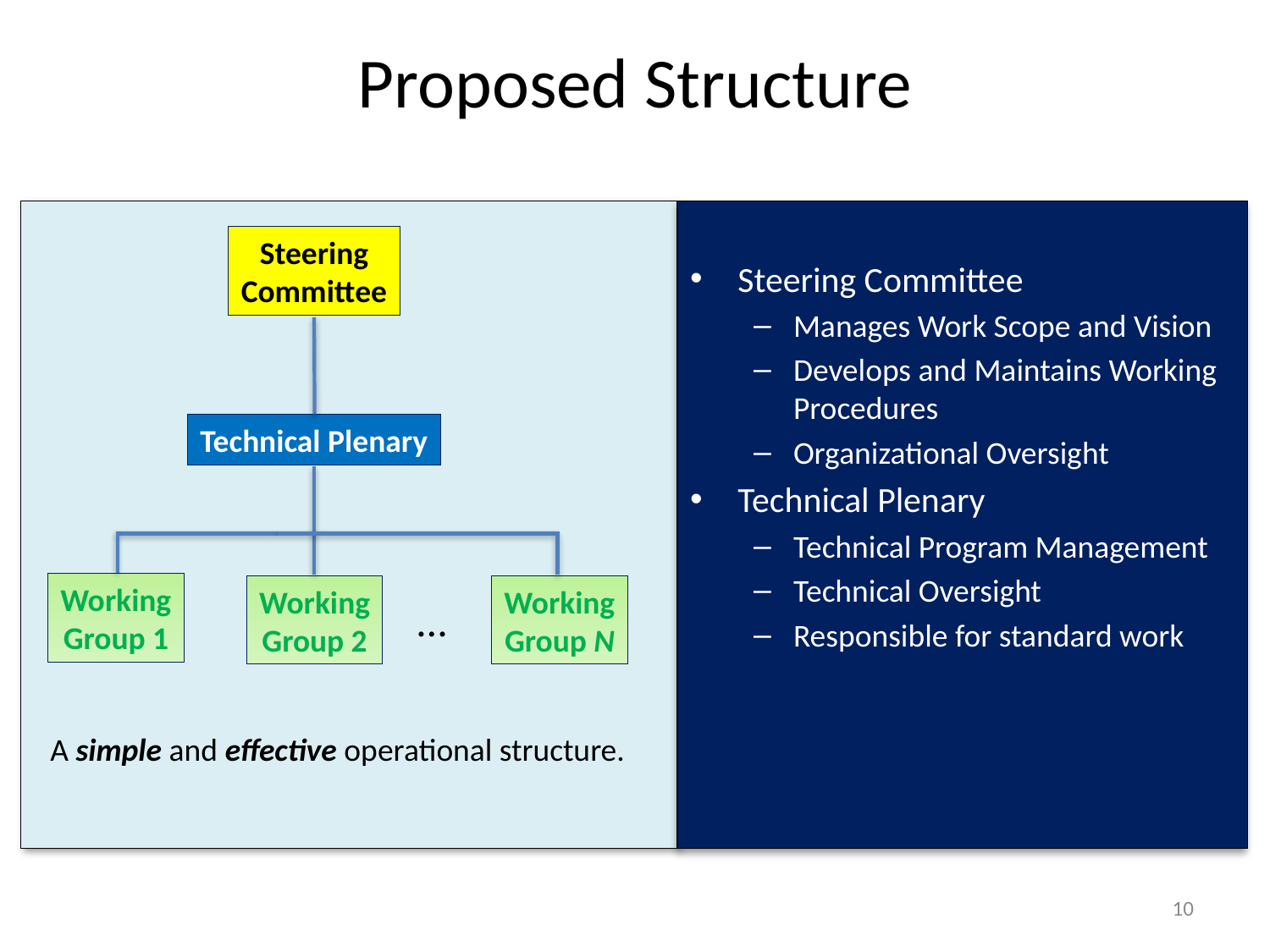

# Proposed Structure

Steering Committee
Manages Work Scope and Vision
Develops and Maintains Working Procedures
Organizational Oversight
Technical Plenary
Technical Program Management
Technical Oversight
Responsible for standard work
Steering
Committee
Technical Plenary
Working
Group 1
Working
Group 2
Working
Group N
…
A simple and effective operational structure.
10